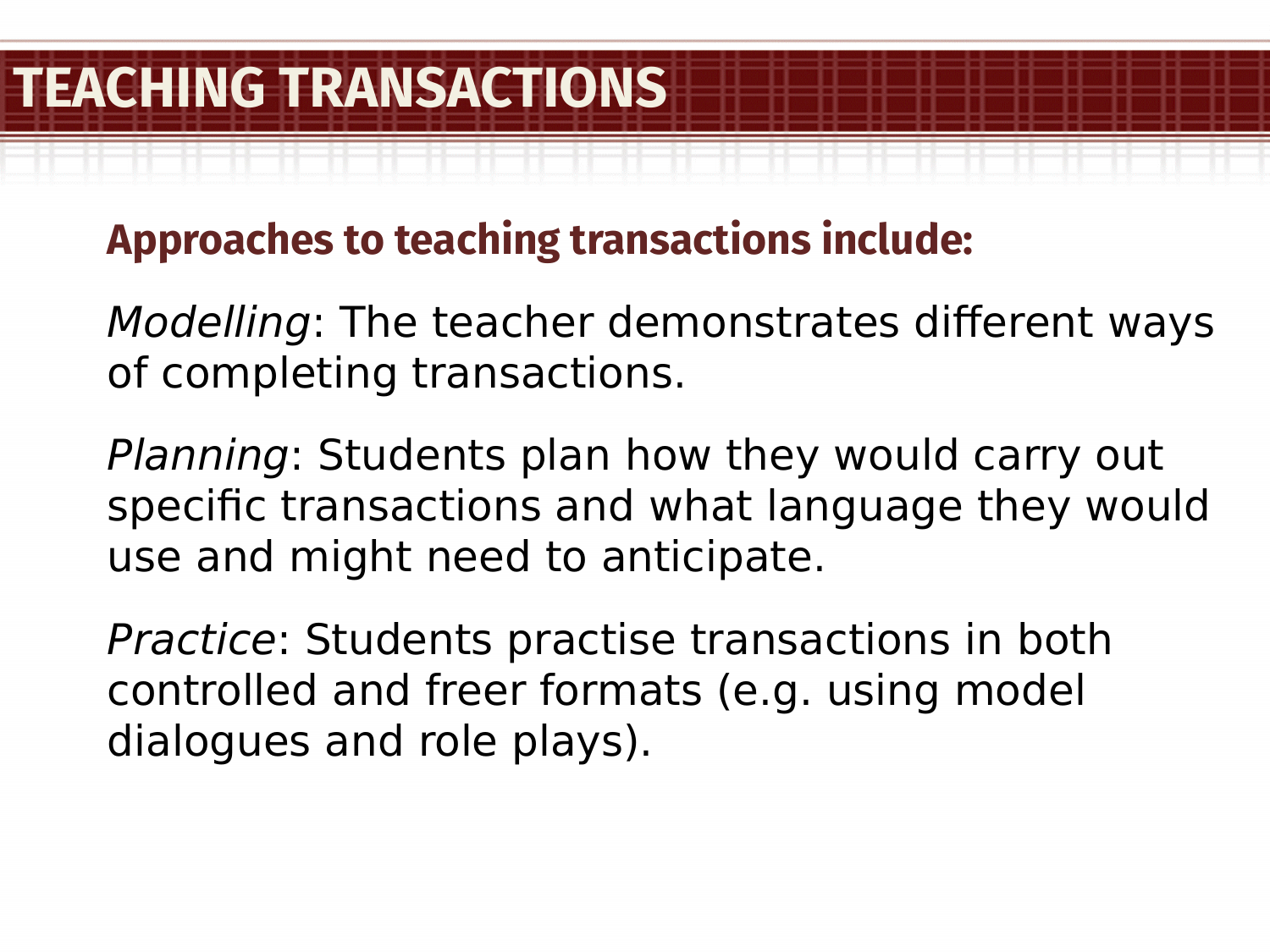

# Teaching Transactions
Approaches to teaching transactions include:
Modelling: The teacher demonstrates different ways of completing transactions.
Planning: Students plan how they would carry out specific transactions and what language they would use and might need to anticipate.
Practice: Students practise transactions in both controlled and freer formats (e.g. using model dialogues and role plays).